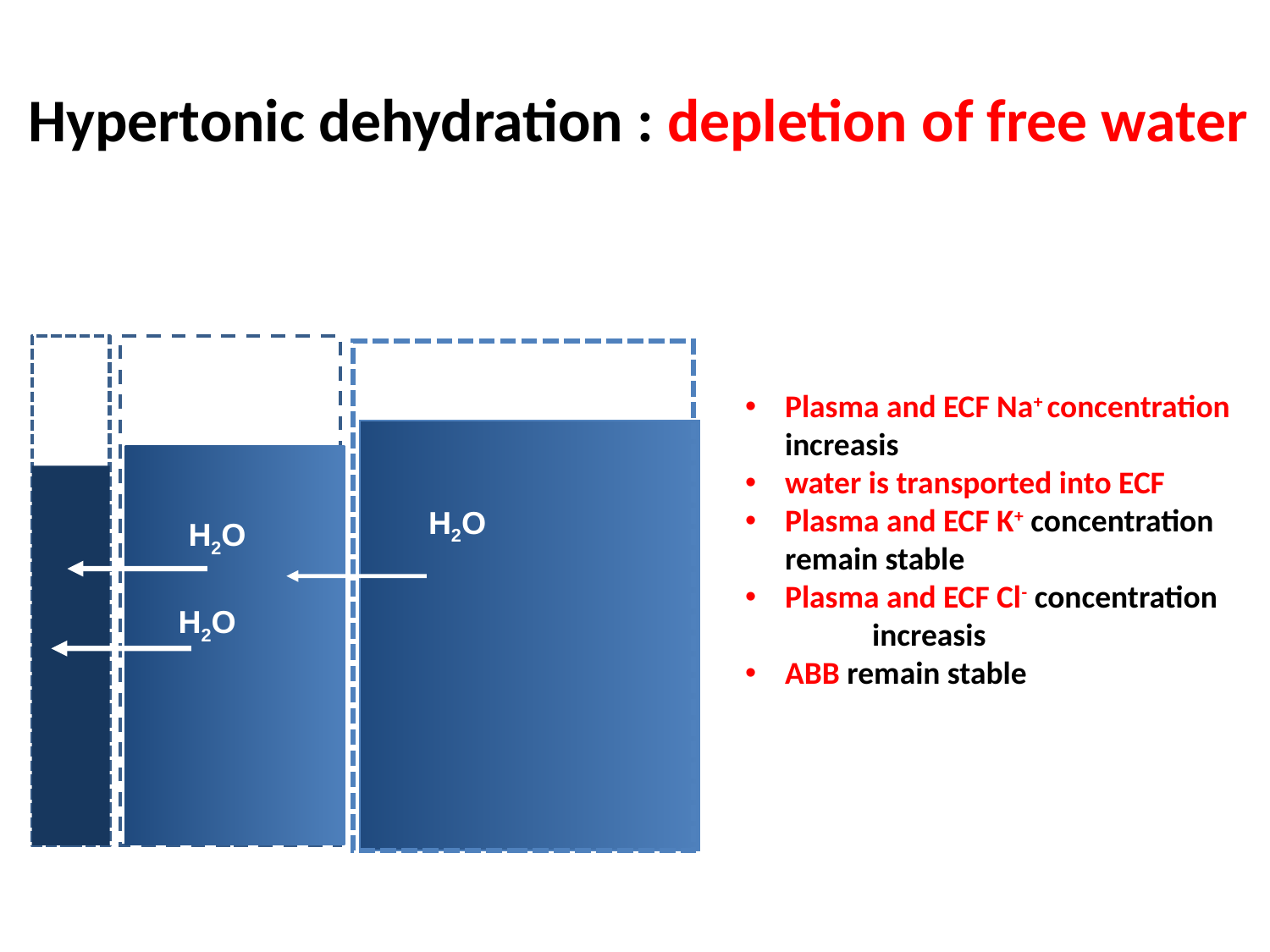

# Hypertonic dehydration : depletion of free water

Plasma and ECF Na+ concentration increasis
water is transported into ECF
Plasma and ECF K+ concentration remain stable
Plasma and ECF Cl- concentration
	increasis
ABB remain stable

H2O
H2O

H2O